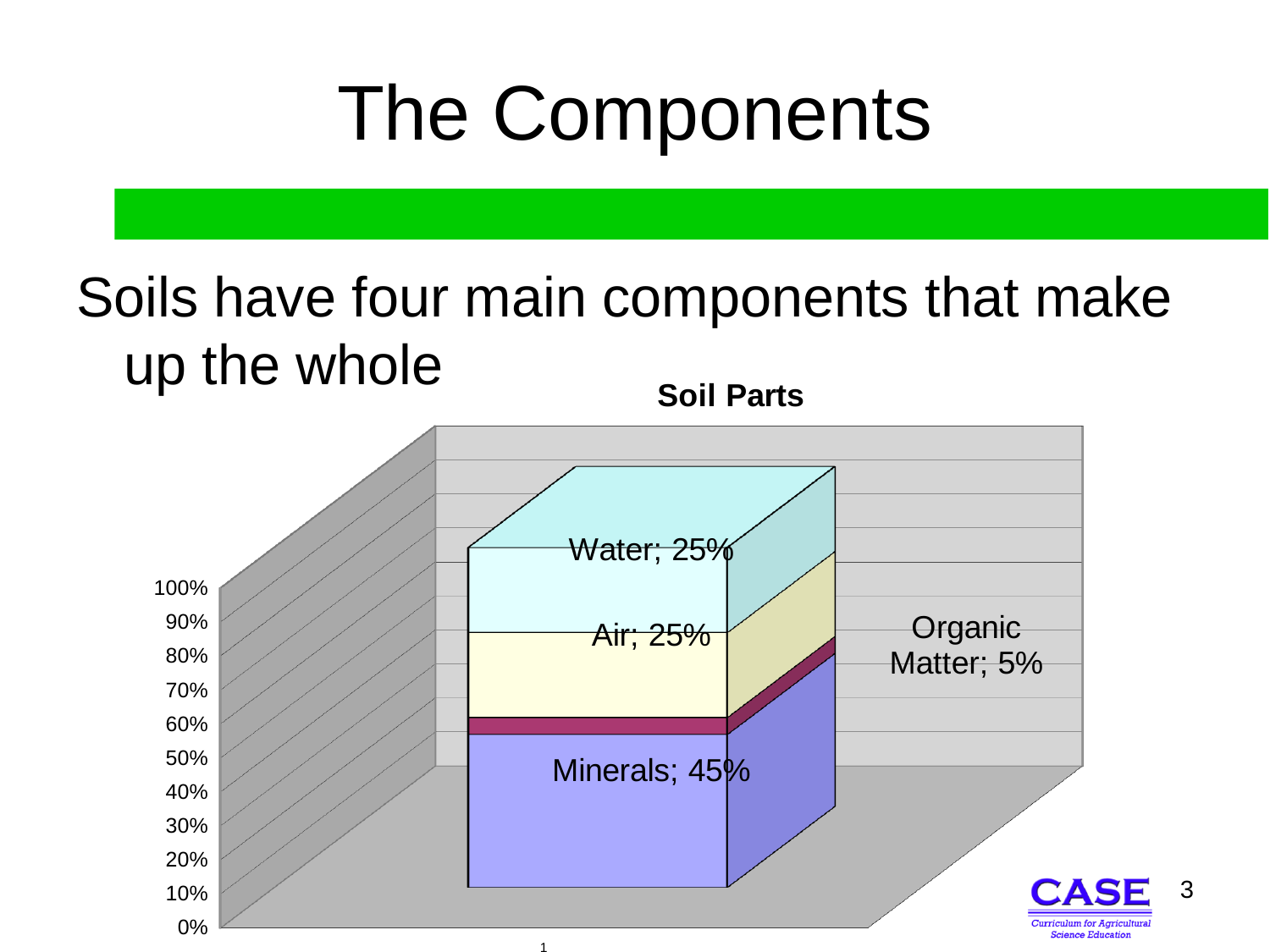

# The Components
Soils have four main components that make up the whole

[unsupported chart]

3